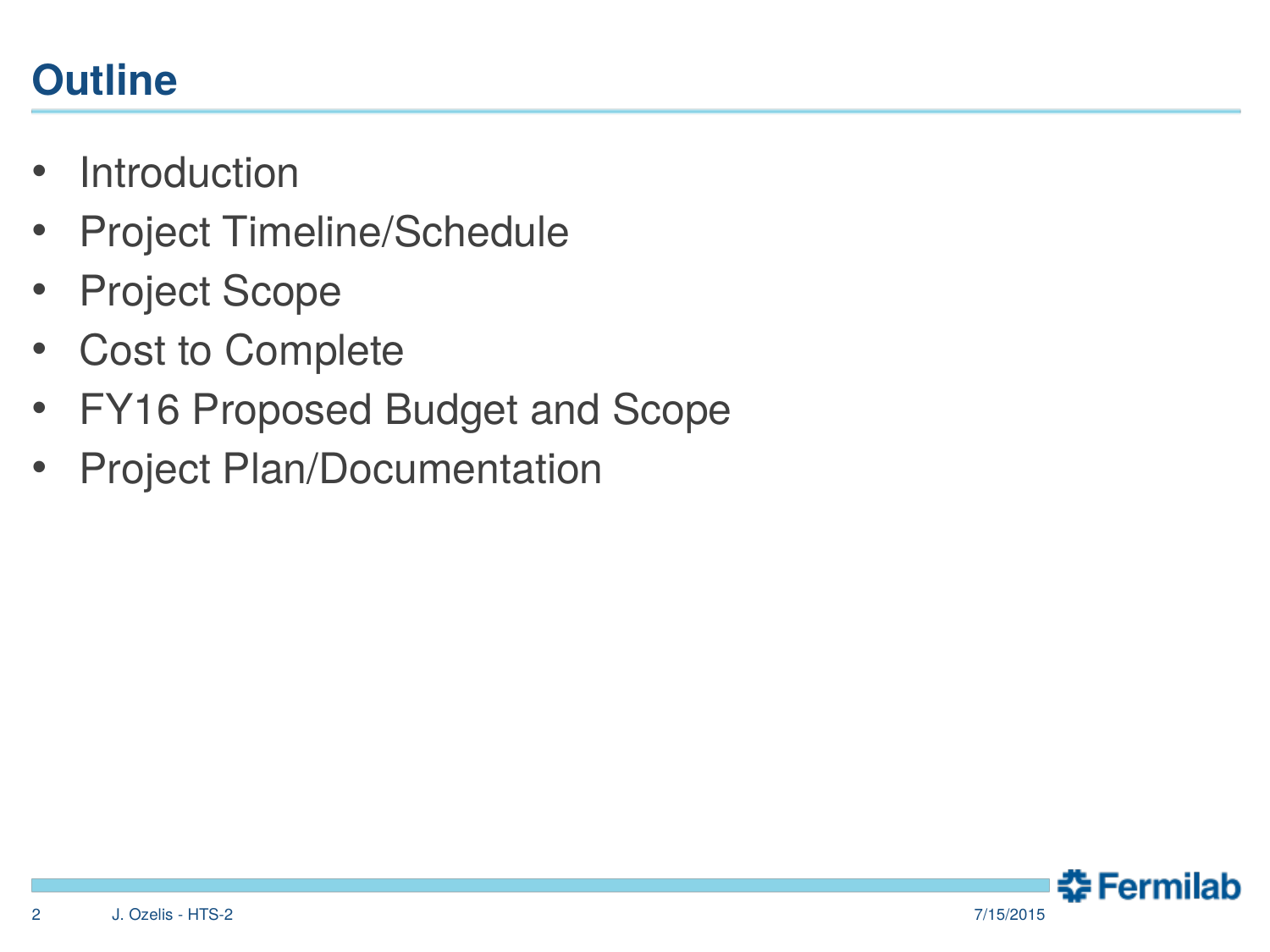

# Outline
Introduction
Project Timeline/Schedule
Project Scope
Cost to Complete
FY16 Proposed Budget and Scope
Project Plan/Documentation

2
J. Ozelis - HTS-2
7/15/2015